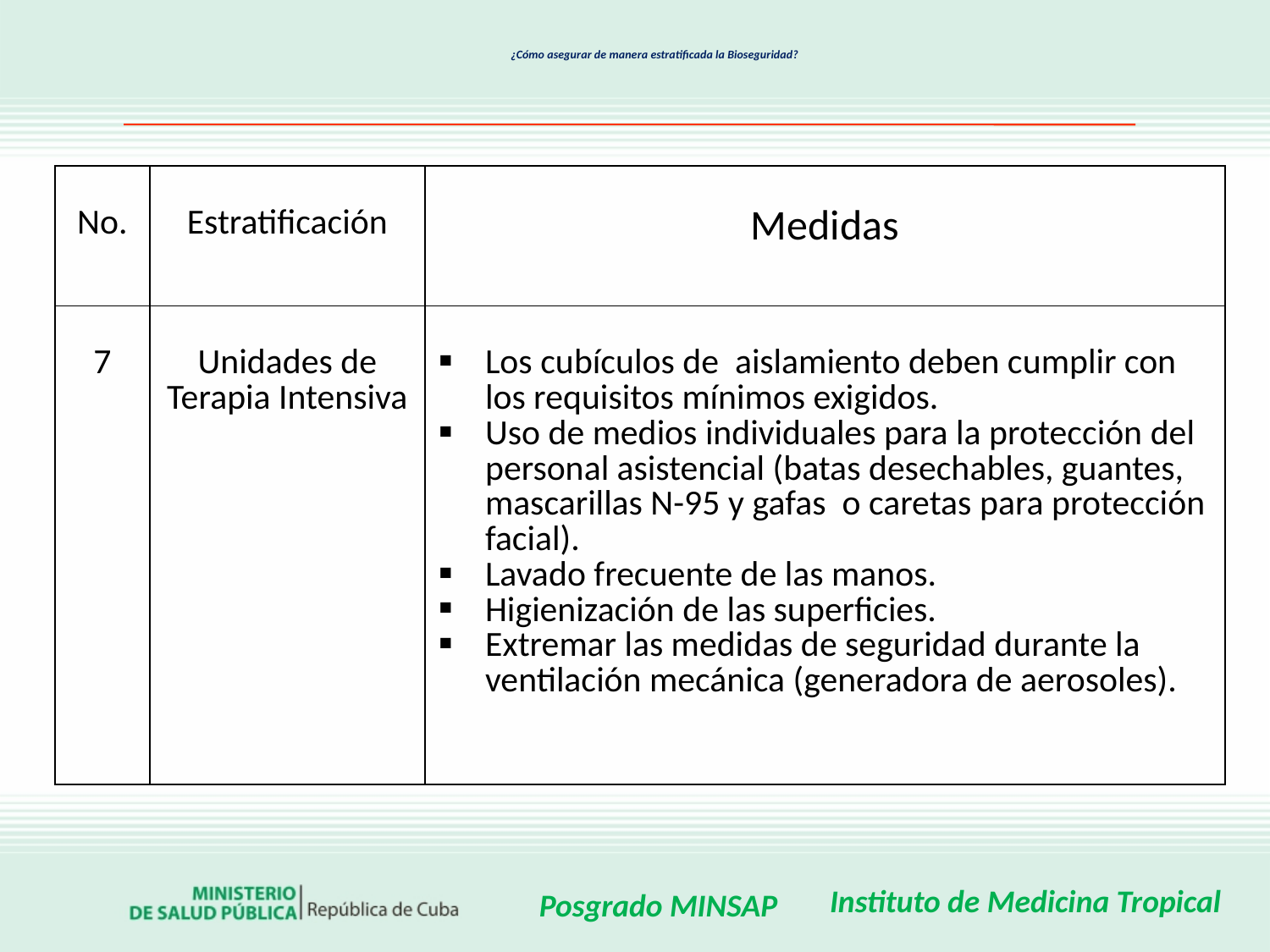

# ¿Cómo asegurar de manera estratificada la Bioseguridad?

| No. | Estratificación | Medidas |
| --- | --- | --- |
| 7 | Unidades de Terapia Intensiva | Los cubículos de aislamiento deben cumplir con los requisitos mínimos exigidos. Uso de medios individuales para la protección del personal asistencial (batas desechables, guantes, mascarillas N-95 y gafas o caretas para protección facial). Lavado frecuente de las manos. Higienización de las superficies. Extremar las medidas de seguridad durante la ventilación mecánica (generadora de aerosoles). |
Instituto de Medicina Tropical
Posgrado MINSAP